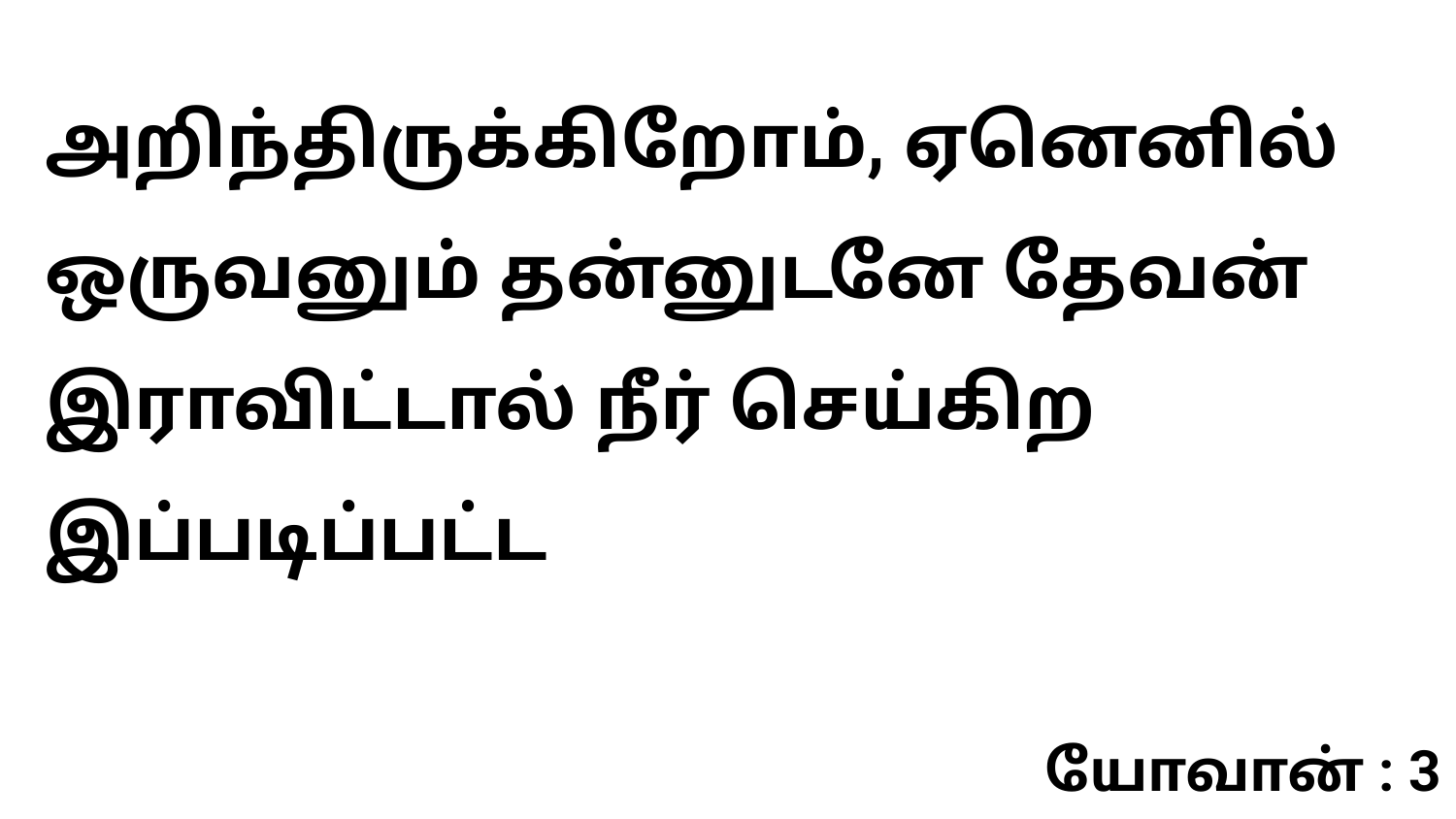

அறிந்திருக்கிறோம், ஏனெனில் ஒருவனும் தன்னுடனே தேவன் இராவிட்டால் நீர் செய்கிற இப்படிப்பட்ட
யோவான் : 3